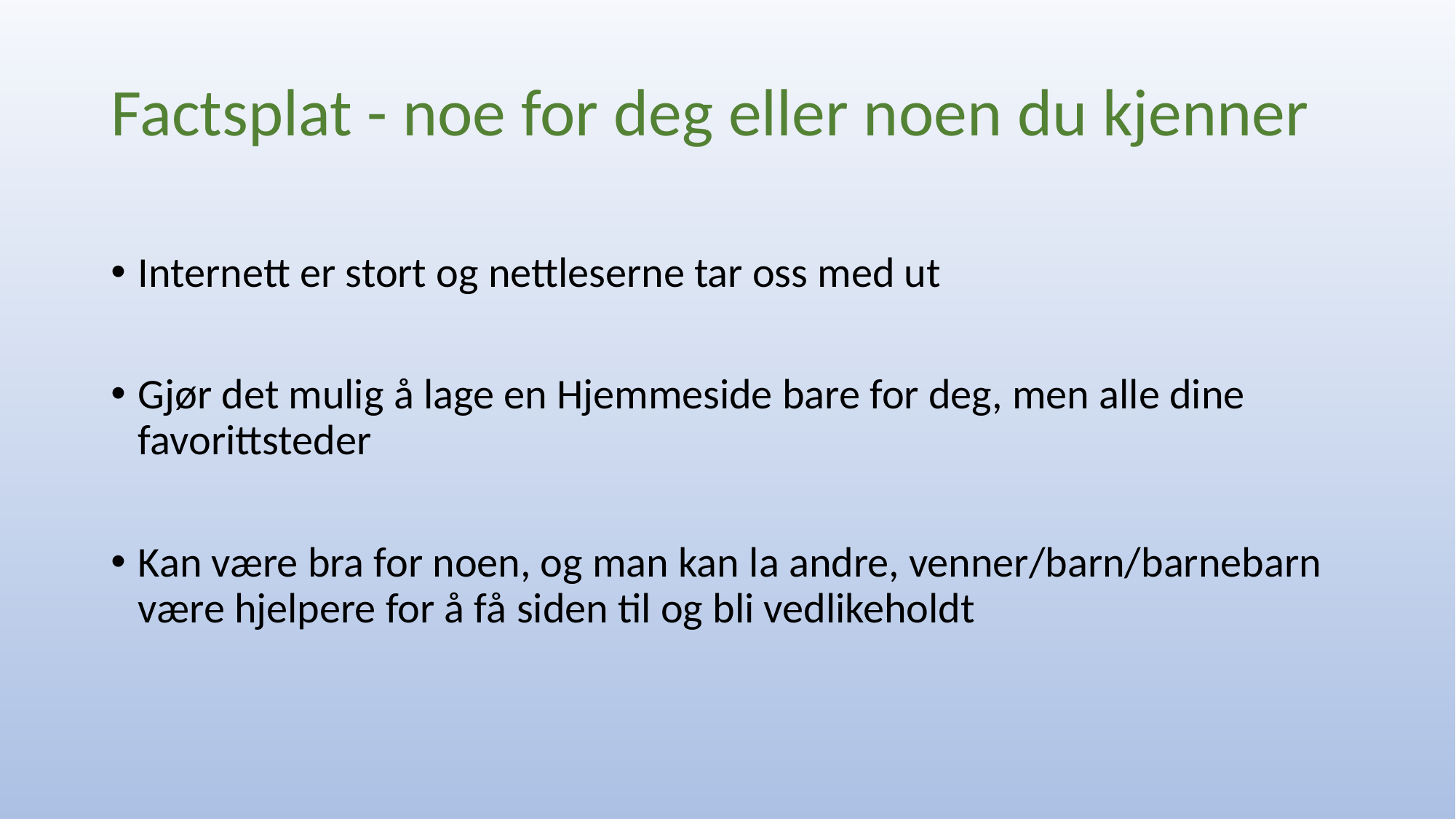

# Factsplat - noe for deg eller noen du kjenner

Internett er stort og nettleserne tar oss med ut

Gjør det mulig å lage en Hjemmeside bare for deg, men alle dine favorittsteder

Kan være bra for noen, og man kan la andre, venner/barn/barnebarn være hjelpere for å få siden til og bli vedlikeholdt